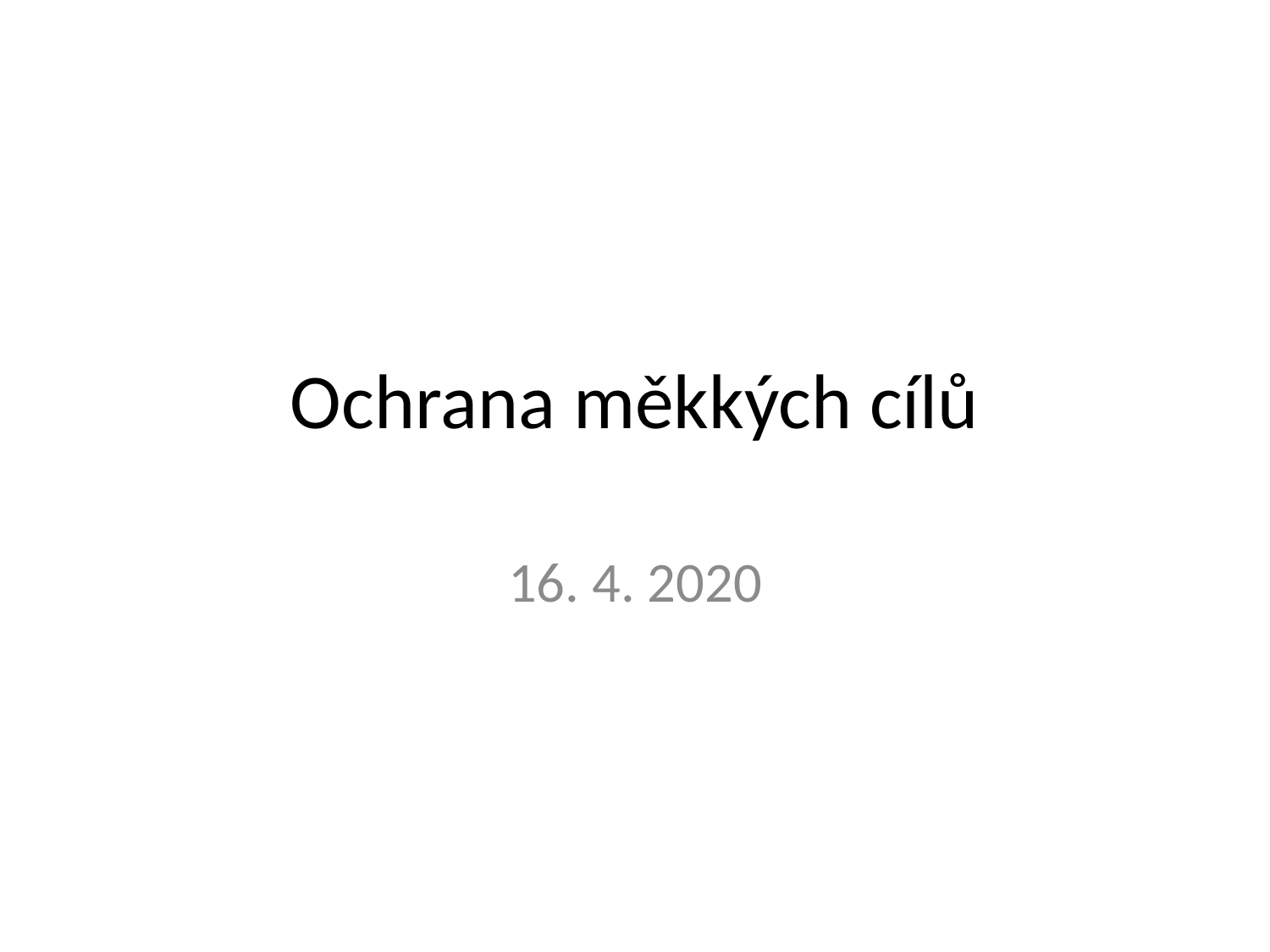

# Ochrana měkkých cílů
16. 4. 2020